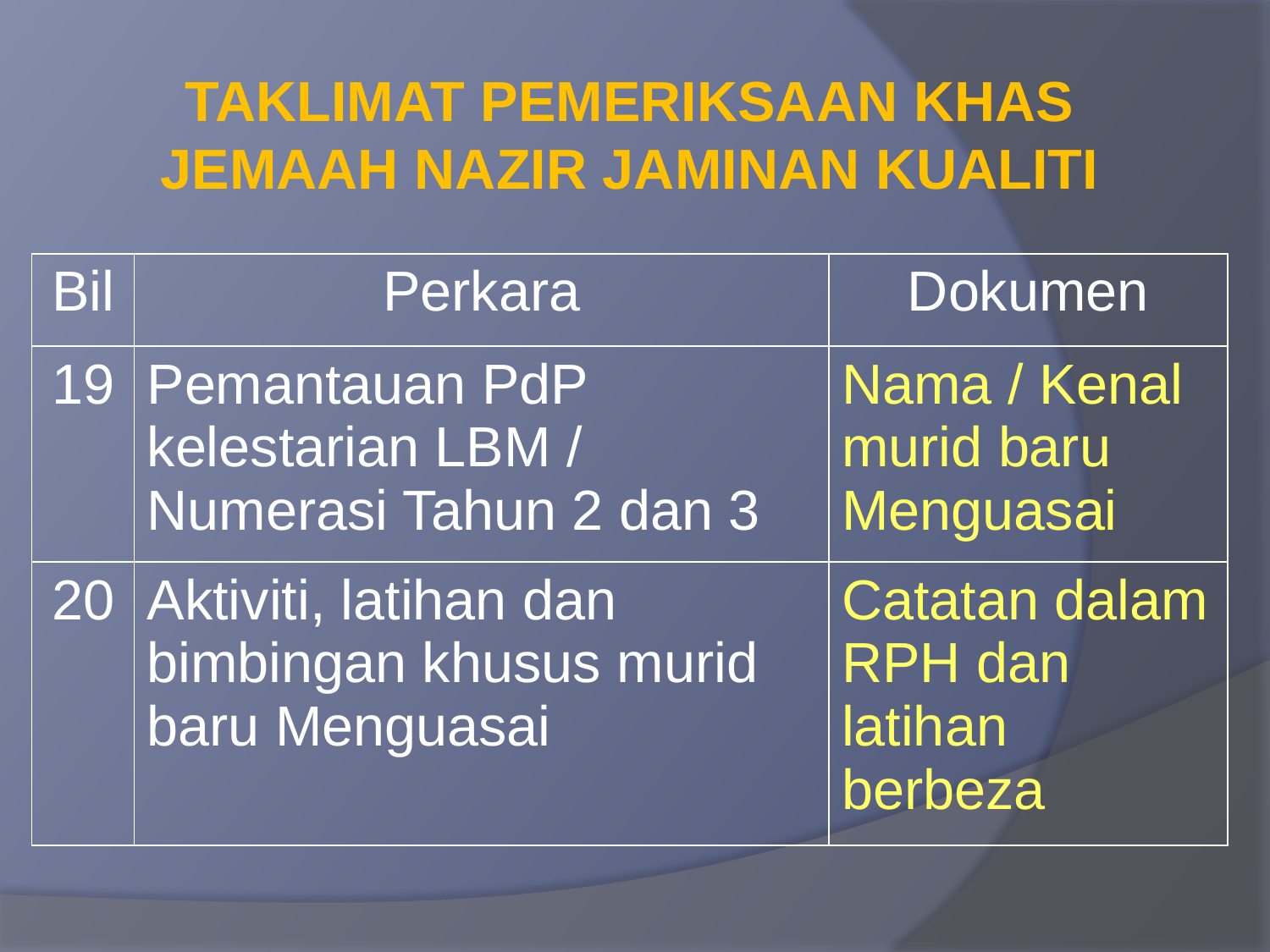

TAKLIMAT PEMERIKSAAN KHAS
JEMAAH NAZIR JAMINAN KUALITI
| Bil | Perkara | Dokumen |
| --- | --- | --- |
| 19 | Pemantauan PdP kelestarian LBM / Numerasi Tahun 2 dan 3 | Nama / Kenal murid baru Menguasai |
| 20 | Aktiviti, latihan dan bimbingan khusus murid baru Menguasai | Catatan dalam RPH dan latihan berbeza |